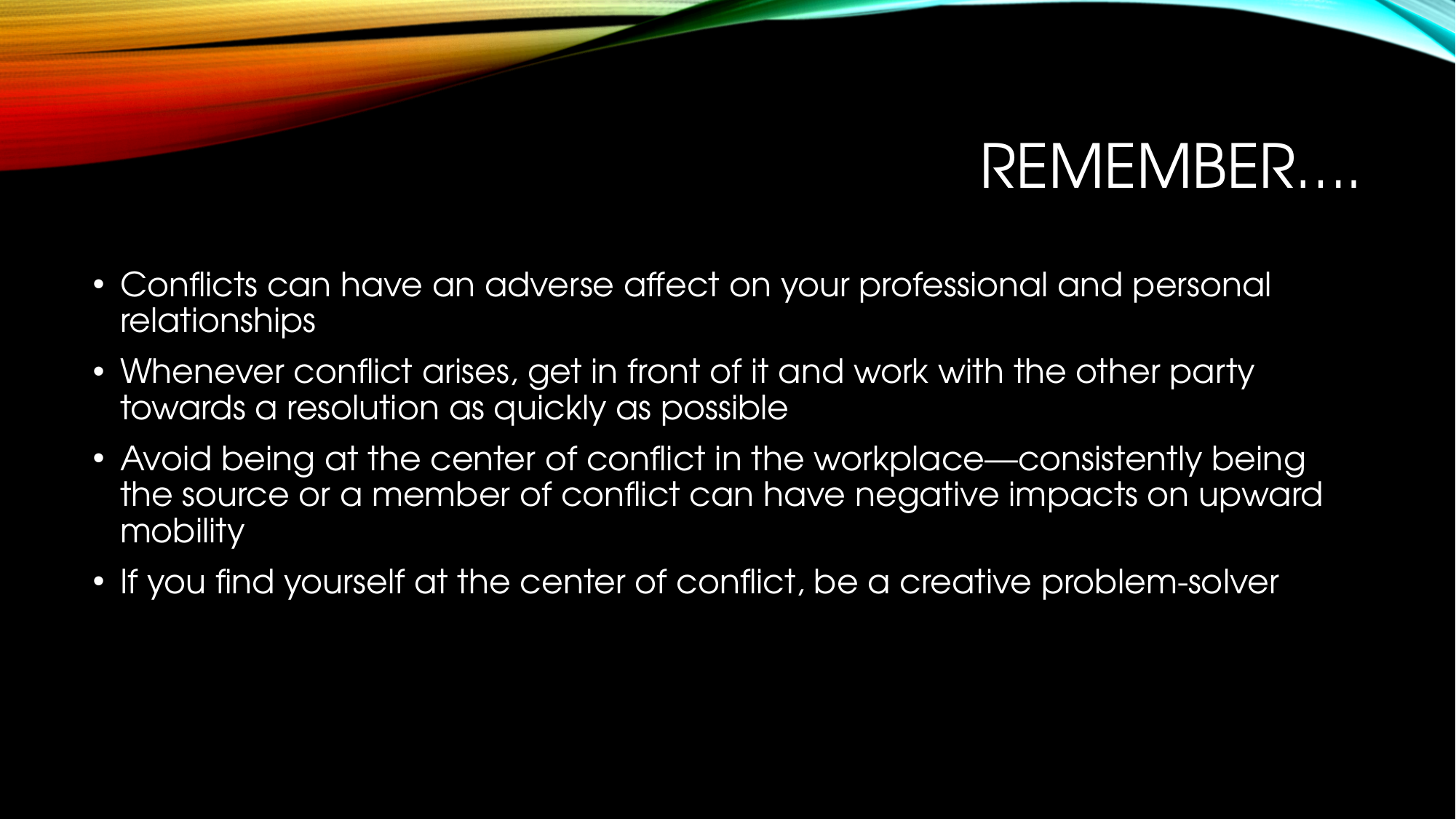

# Remember….
Conflicts can have an adverse affect on your professional and personal relationships
Whenever conflict arises, get in front of it and work with the other party towards a resolution as quickly as possible
Avoid being at the center of conflict in the workplace—consistently being the source or a member of conflict can have negative impacts on upward mobility
If you find yourself at the center of conflict, be a creative problem-solver